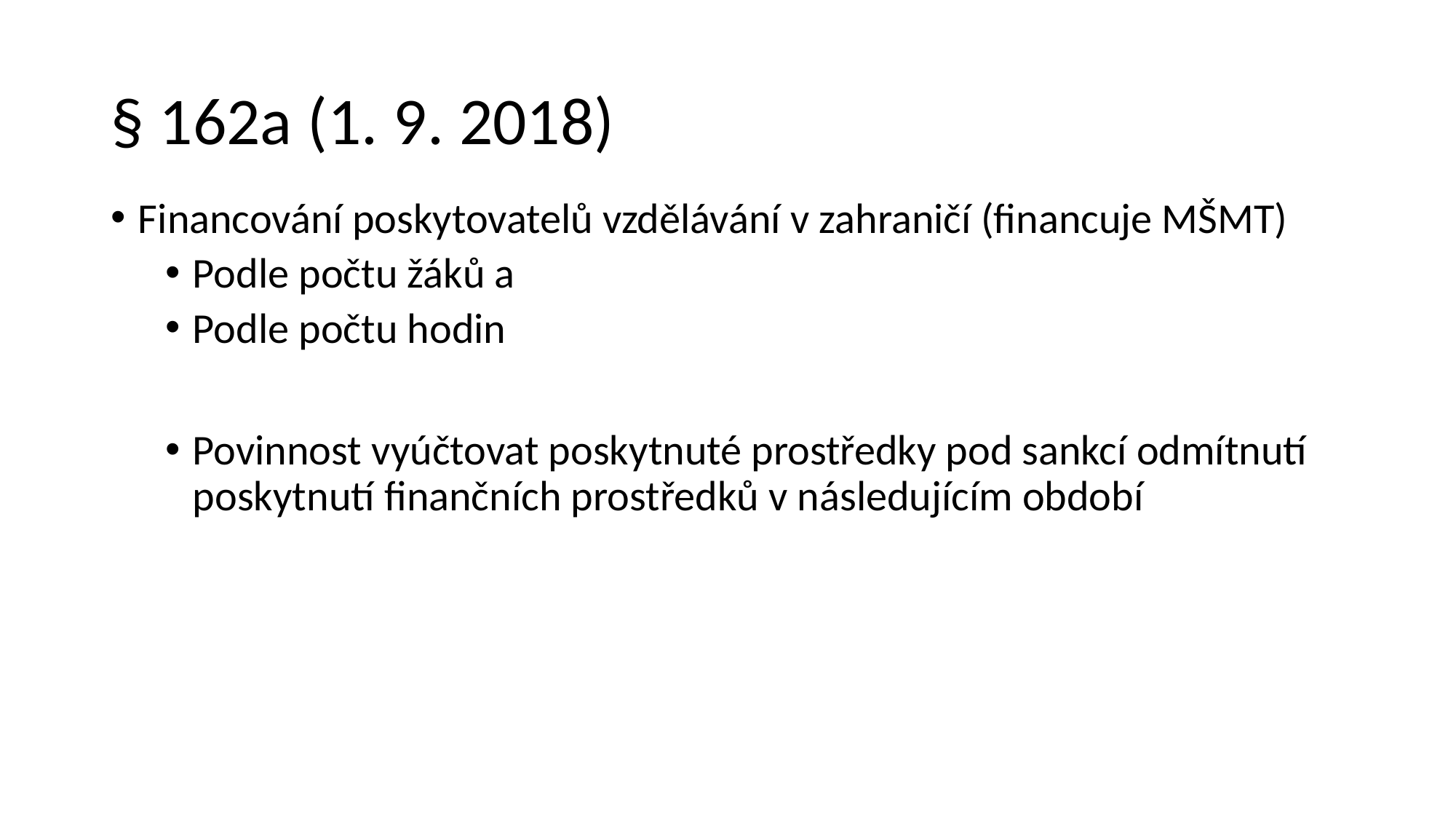

# § 162a (1. 9. 2018)
Financování poskytovatelů vzdělávání v zahraničí (financuje MŠMT)
Podle počtu žáků a
Podle počtu hodin

Povinnost vyúčtovat poskytnuté prostředky pod sankcí odmítnutí poskytnutí finančních prostředků v následujícím období